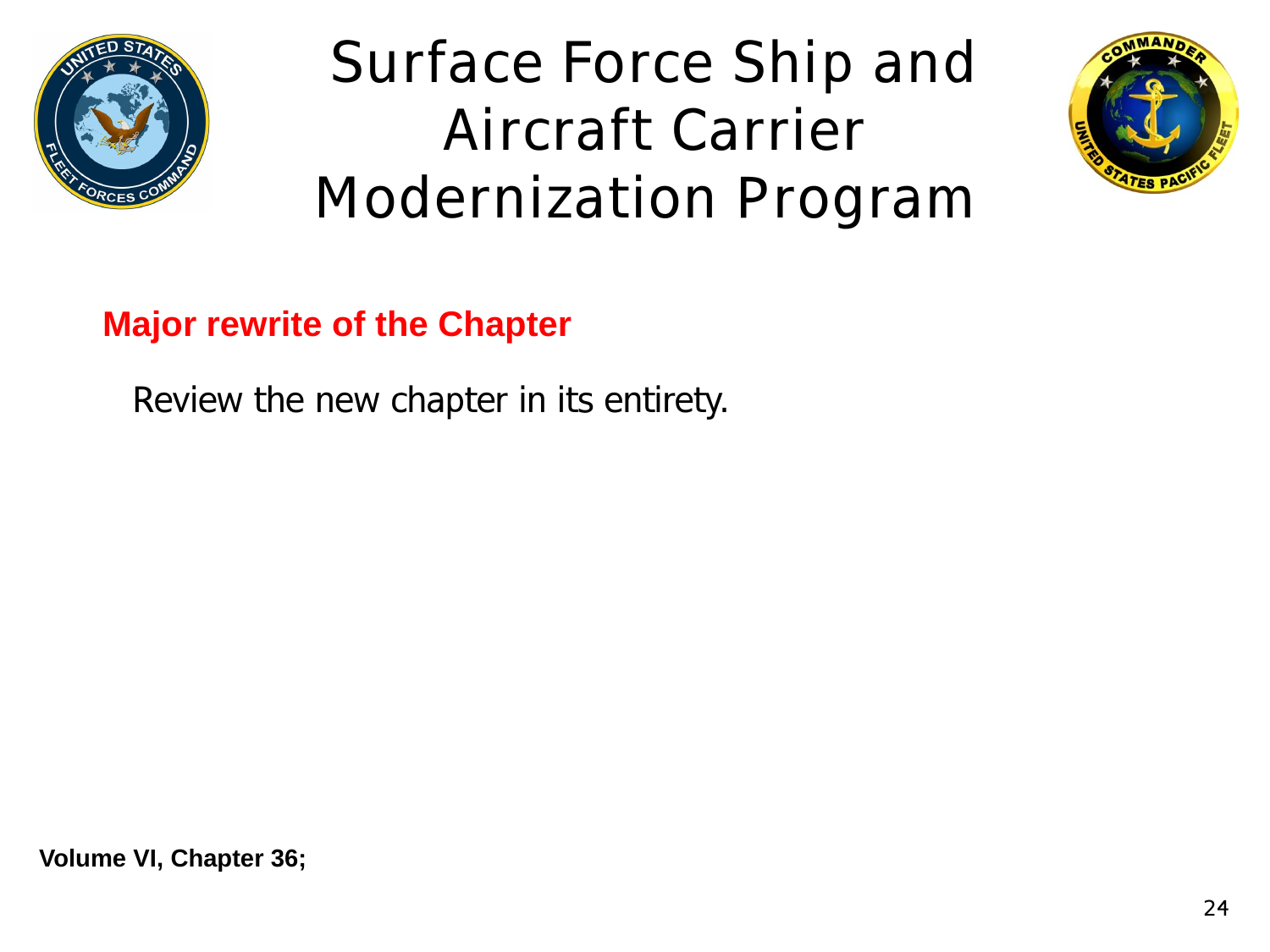

Surface Force Ship and Aircraft Carrier Modernization Program
Major rewrite of the Chapter
Review the new chapter in its entirety.

Volume VI, Chapter 36;
24